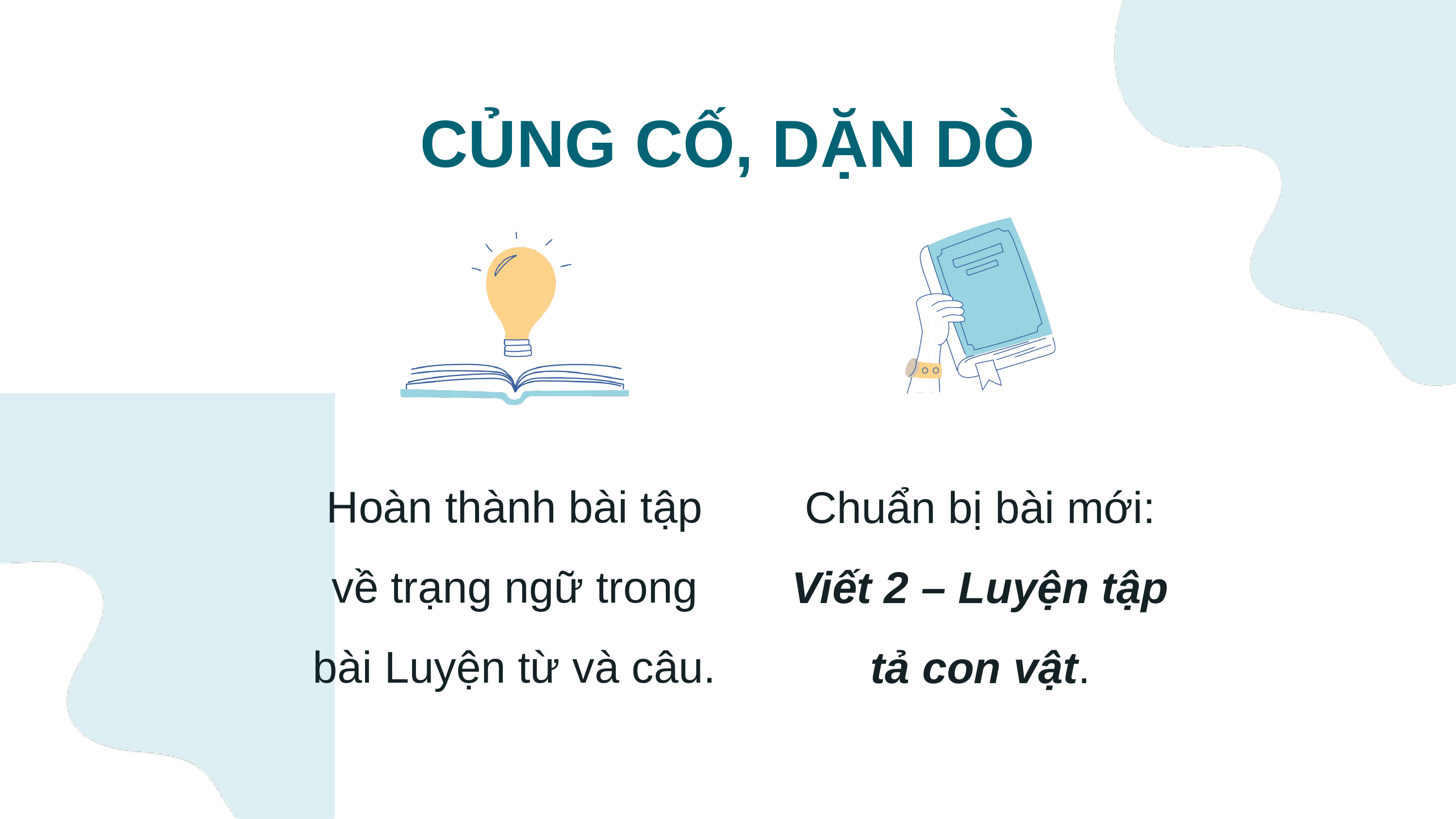

CỦNG CỐ, DẶN DÒ

Hoàn thành bài tập về trạng ngữ trong bài Luyện từ và câu.
Chuẩn bị bài mới:
Viết 2 – Luyện tập tả con vật.